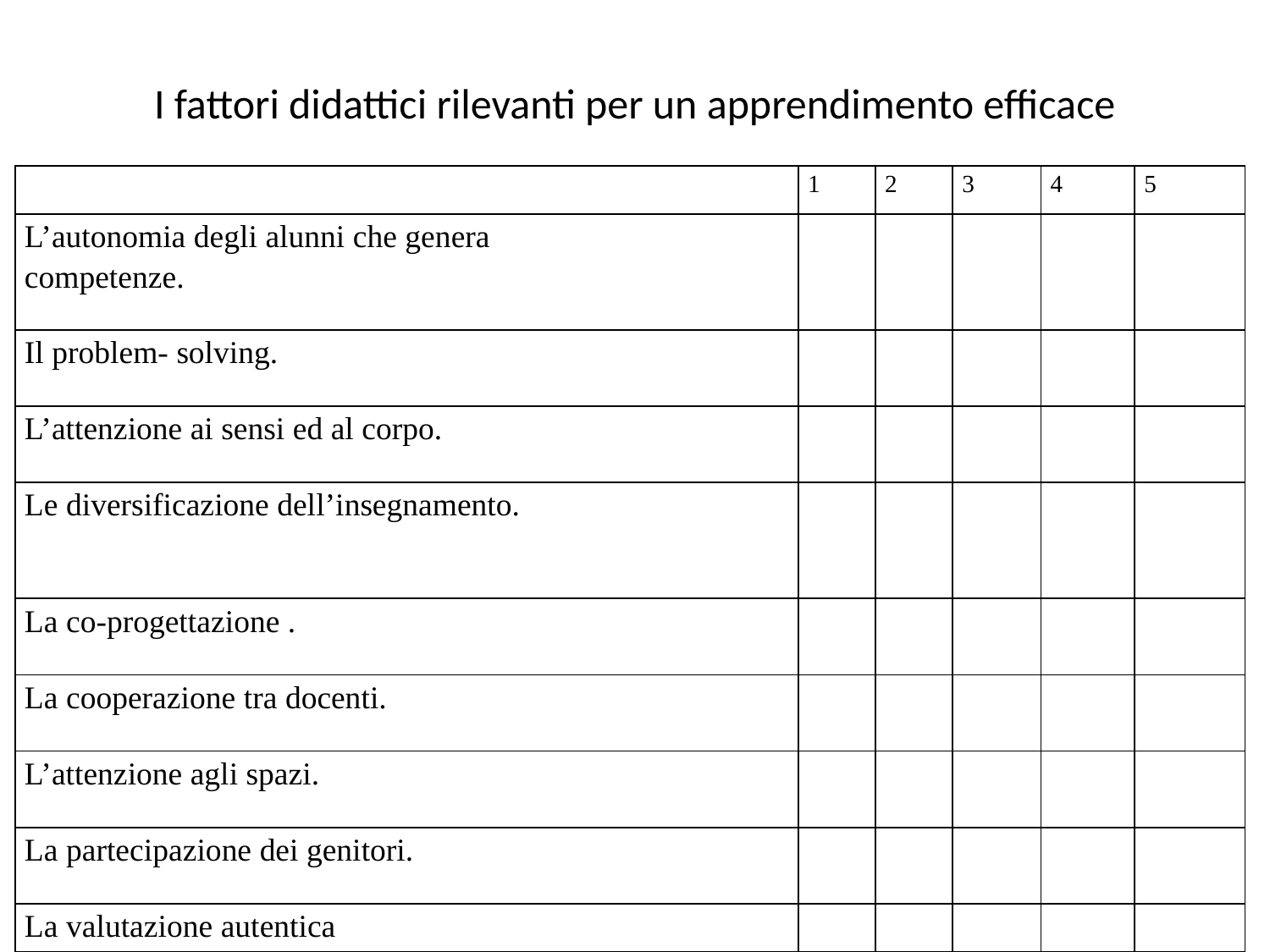

# I fattori didattici rilevanti per un apprendimento efficace
|  | 1 | 2 | 3 | 4 | 5 |
| --- | --- | --- | --- | --- | --- |
| L’autonomia degli alunni che genera competenze. |  |  |  |  |  |
| Il problem- solving. |  |  |  |  |  |
| L’attenzione ai sensi ed al corpo. |  |  |  |  |  |
| Le diversificazione dell’insegnamento. |  |  |  |  |  |
| La co-progettazione . |  |  |  |  |  |
| La cooperazione tra docenti. |  |  |  |  |  |
| L’attenzione agli spazi. |  |  |  |  |  |
| La partecipazione dei genitori. |  |  |  |  |  |
| La valutazione autentica |  |  |  |  |  |